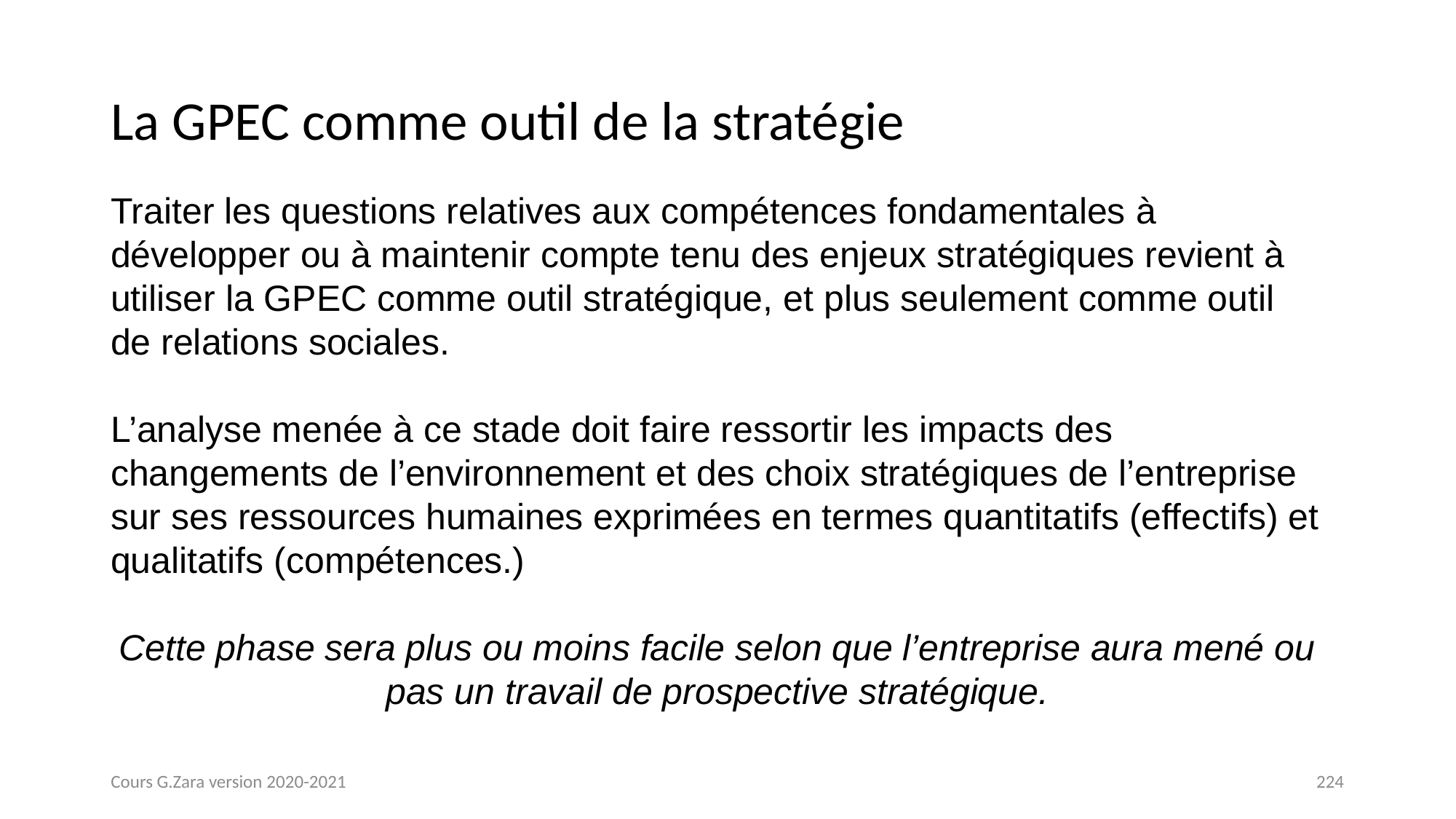

La GPEC comme outil de la stratégie
Traiter les questions relatives aux compétences fondamentales à développer ou à maintenir compte tenu des enjeux stratégiques revient à utiliser la GPEC comme outil stratégique, et plus seulement comme outil de relations sociales.

L’analyse menée à ce stade doit faire ressortir les impacts des changements de l’environnement et des choix stratégiques de l’entreprise sur ses ressources humaines exprimées en termes quantitatifs (effectifs) et qualitatifs (compétences.)

Cette phase sera plus ou moins facile selon que l’entreprise aura mené ou pas un travail de prospective stratégique.
Cours G.Zara version 2020-2021
224